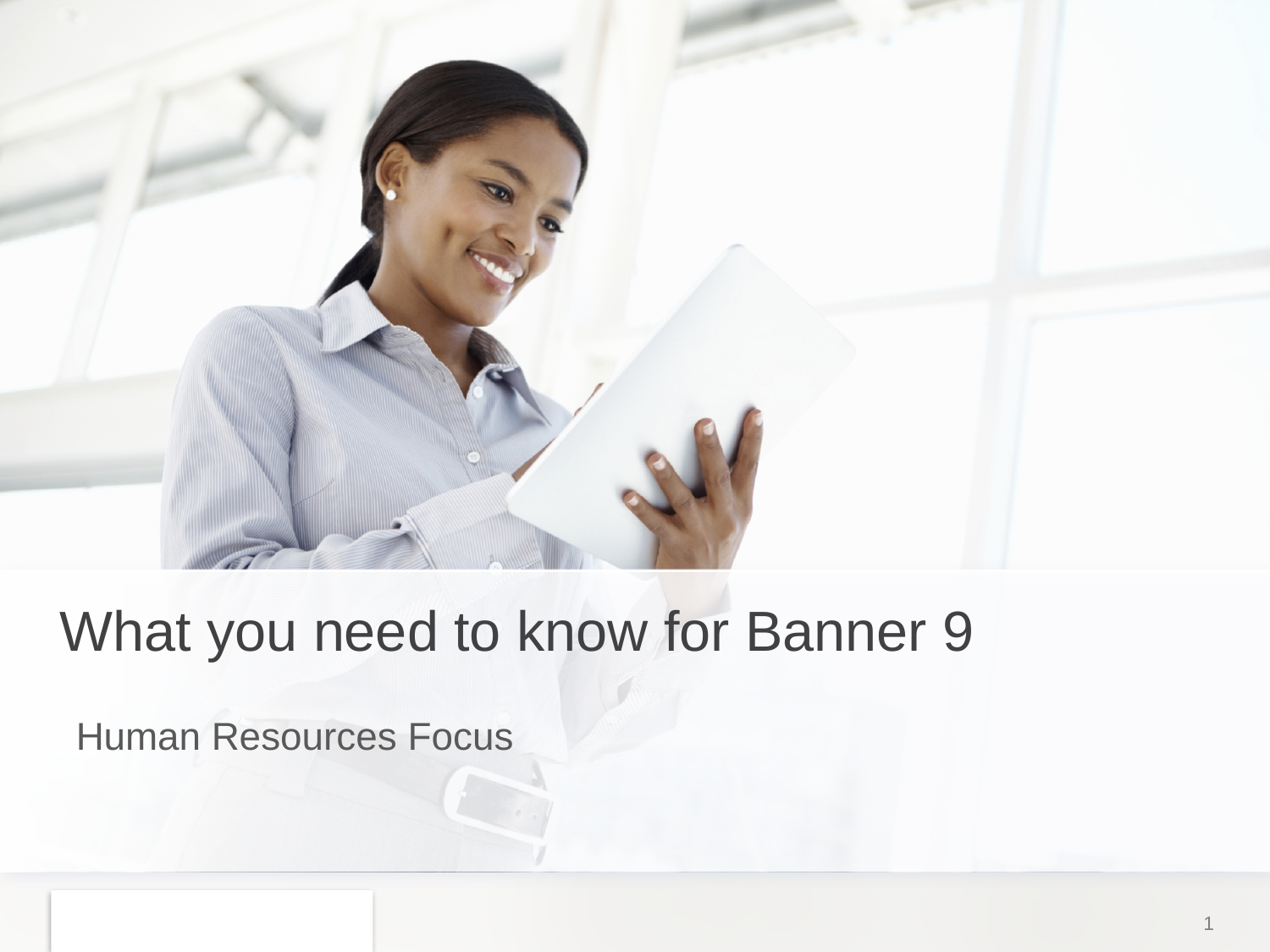

# What you need to know for Banner 9
Human Resources Focus